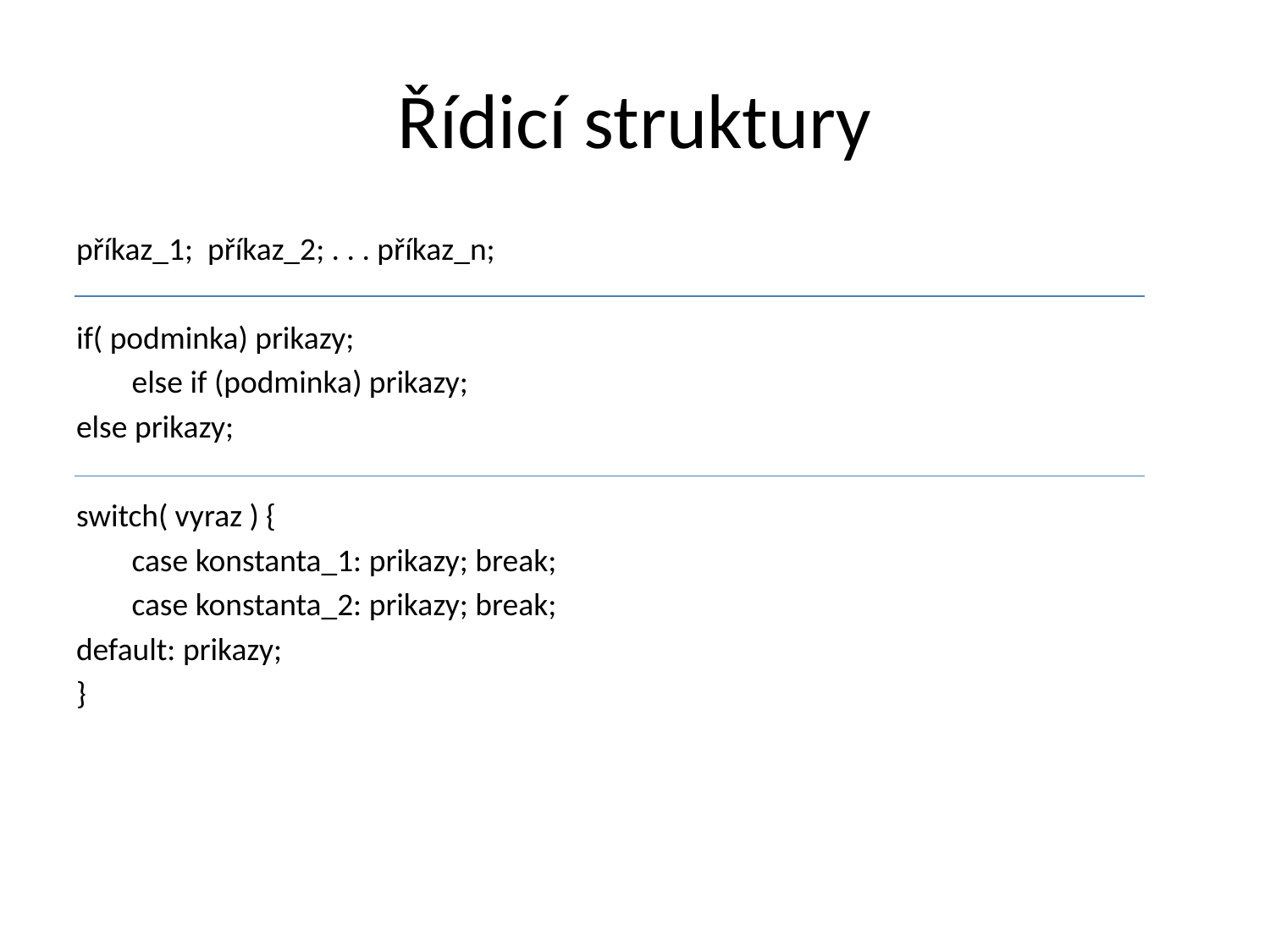

# Řídicí struktury
příkaz_1;  příkaz_2; . . . příkaz_n;

if( podminka) prikazy;
else if (podminka) prikazy;
else prikazy;

switch( vyraz ) {
case konstanta_1: prikazy; break;
case konstanta_2: prikazy; break;
default: prikazy;
}